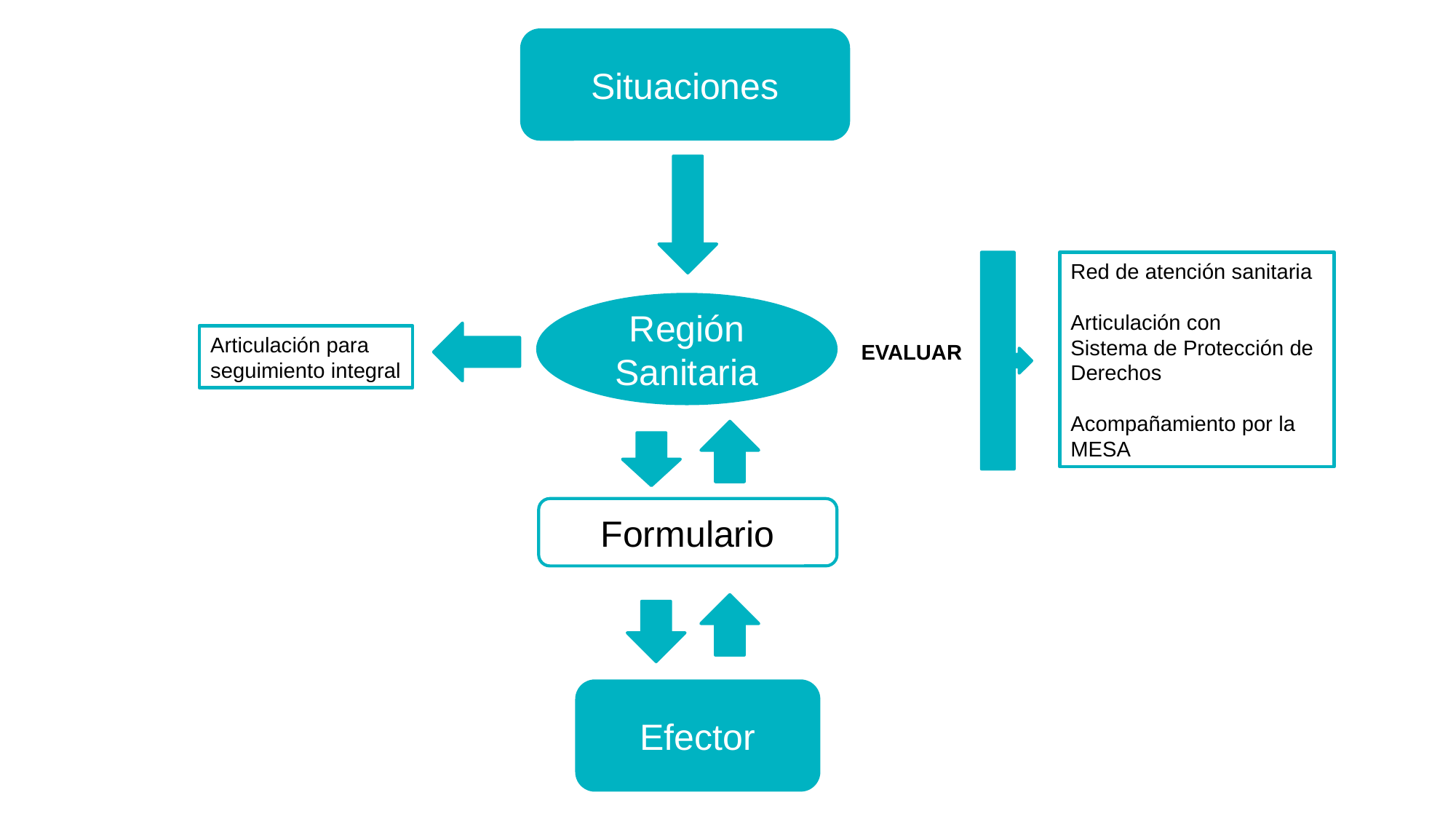

Situaciones

Red de atención sanitaria

Articulación con
Sistema de Protección de Derechos

Acompañamiento por la MESA

Región Sanitaria

Articulación para
seguimiento integral
EVALUAR

Formulario

Efector